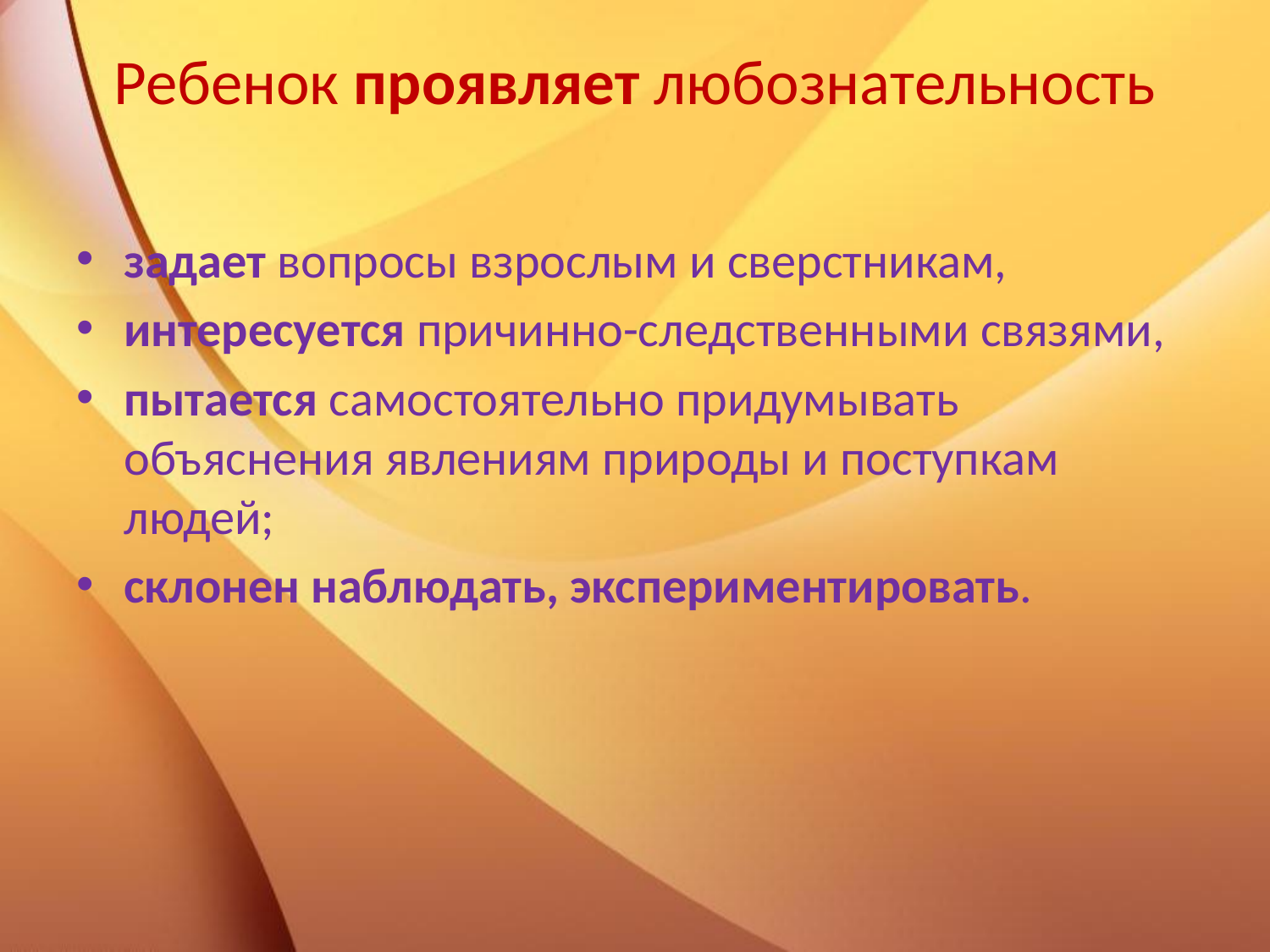

# Ребенок проявляет любознательность
задает вопросы взрослым и сверстникам,
интересуется причинно-следственными связями,
пытается самостоятельно придумывать объяснения явлениям природы и поступкам людей;
склонен наблюдать, экспериментировать.